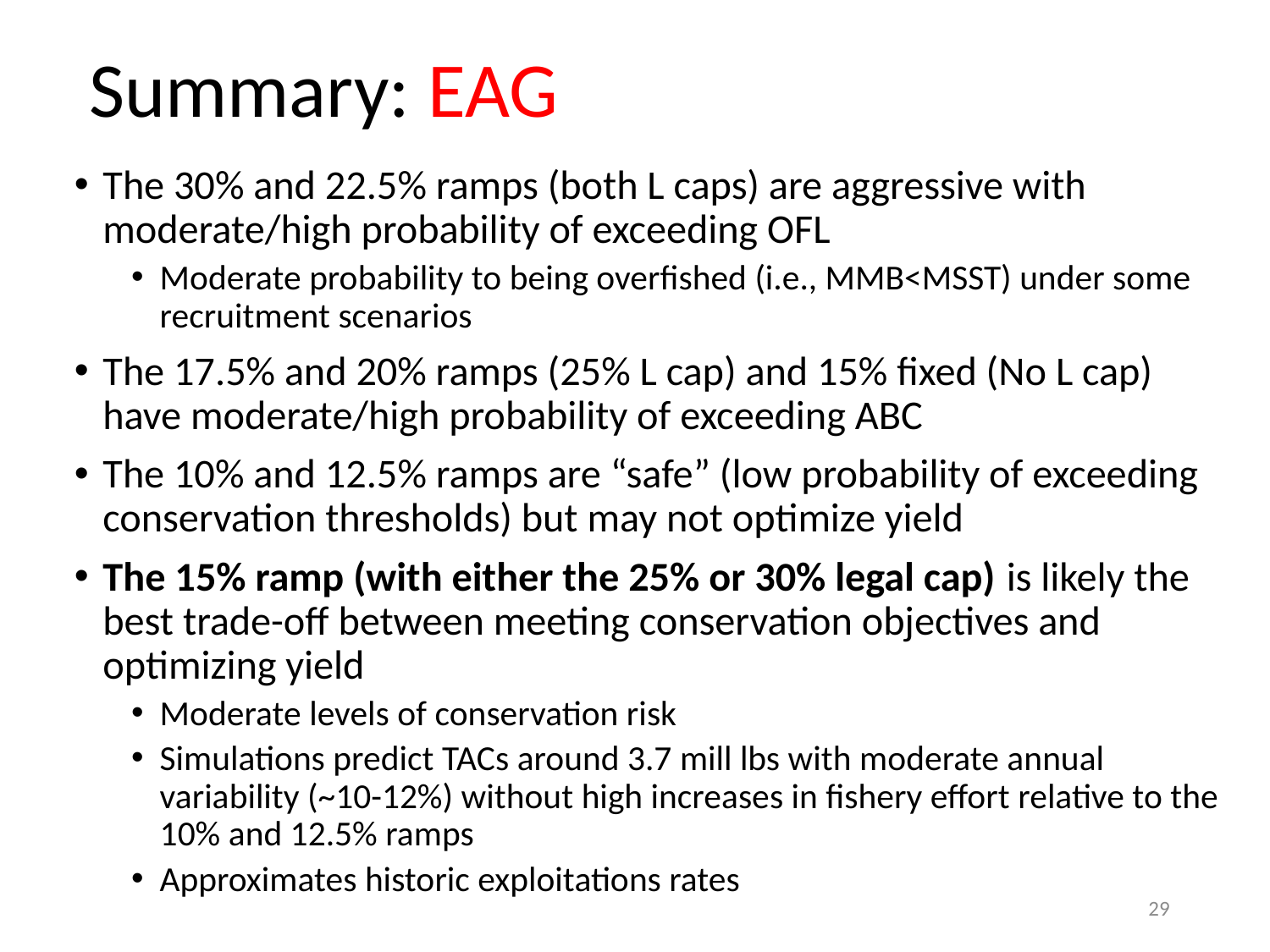

# Summary: EAG
The 30% and 22.5% ramps (both L caps) are aggressive with moderate/high probability of exceeding OFL
Moderate probability to being overfished (i.e., MMB<MSST) under some recruitment scenarios
The 17.5% and 20% ramps (25% L cap) and 15% fixed (No L cap) have moderate/high probability of exceeding ABC
The 10% and 12.5% ramps are “safe” (low probability of exceeding conservation thresholds) but may not optimize yield
The 15% ramp (with either the 25% or 30% legal cap) is likely the best trade-off between meeting conservation objectives and optimizing yield
Moderate levels of conservation risk
Simulations predict TACs around 3.7 mill lbs with moderate annual variability (~10-12%) without high increases in fishery effort relative to the 10% and 12.5% ramps
Approximates historic exploitations rates
29